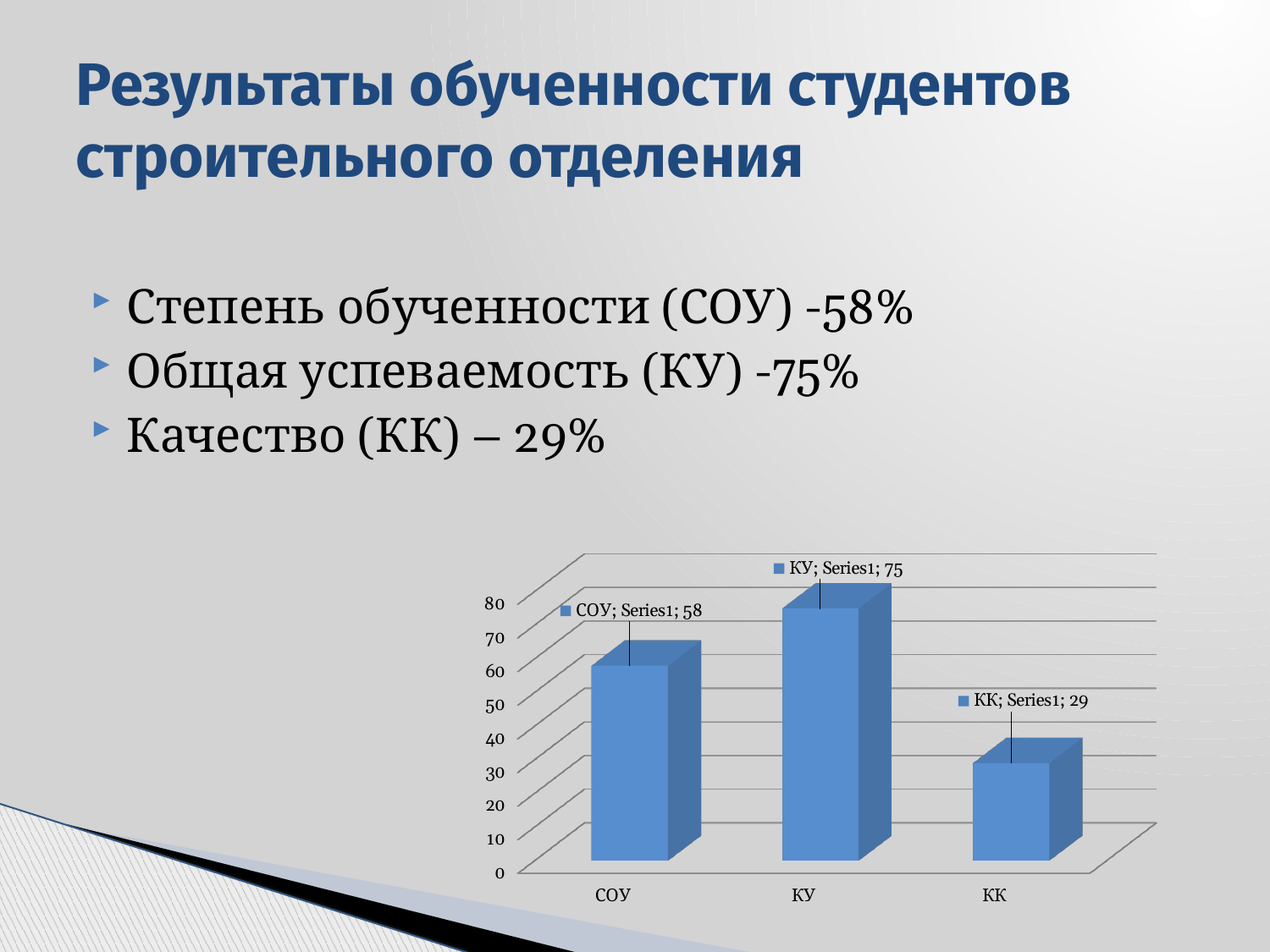

# Результаты обученности студентов строительного отделения

Степень обученности (СОУ) -58%
Общая успеваемость (КУ) -75%
Качество (КК) – 29%

[unsupported chart]